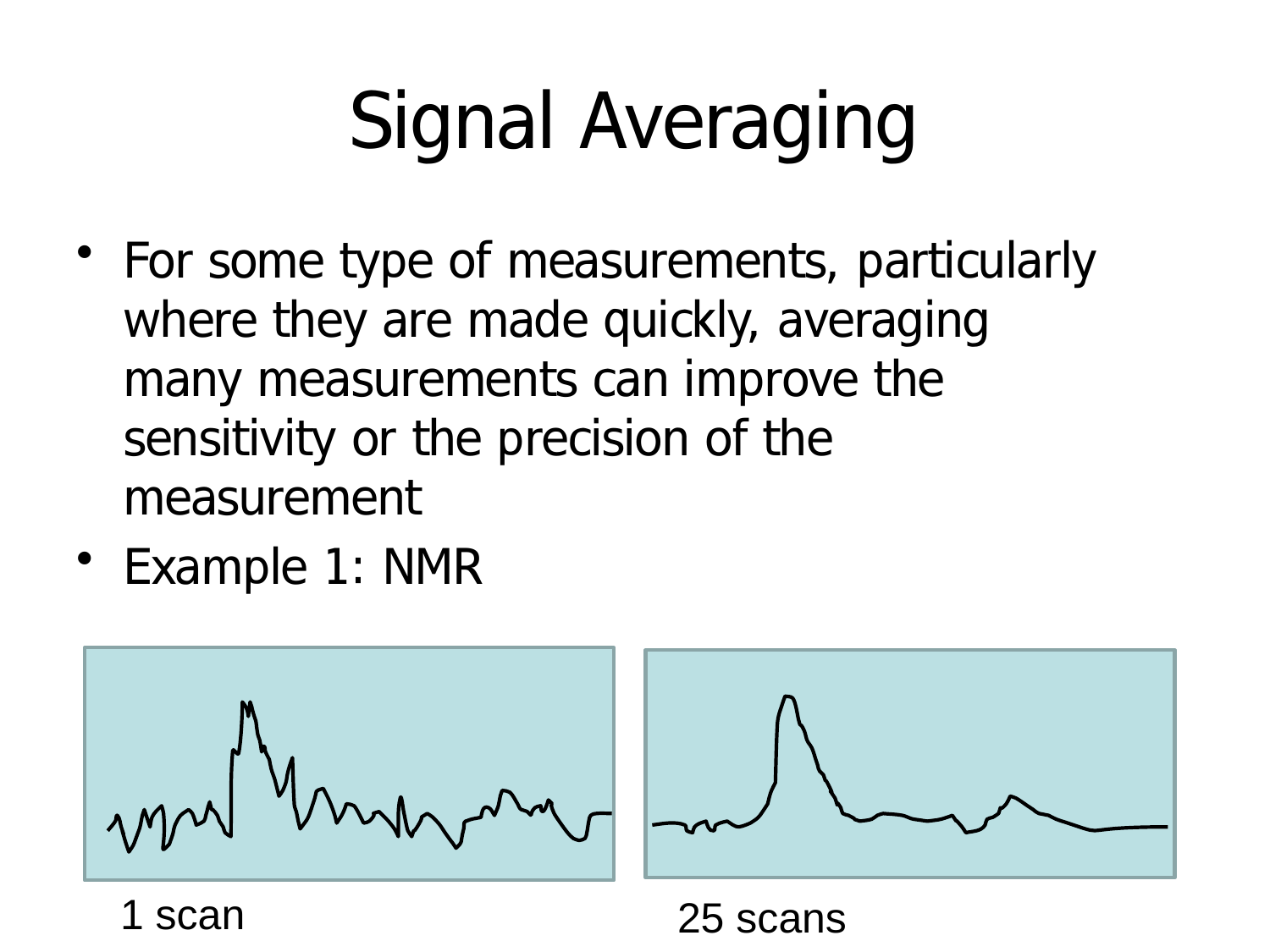

Signal Averaging
For some type of measurements, particularly where they are made quickly, averaging many measurements can improve the sensitivity or the precision of the measurement
Example 1: NMR

1 scan
25 scans